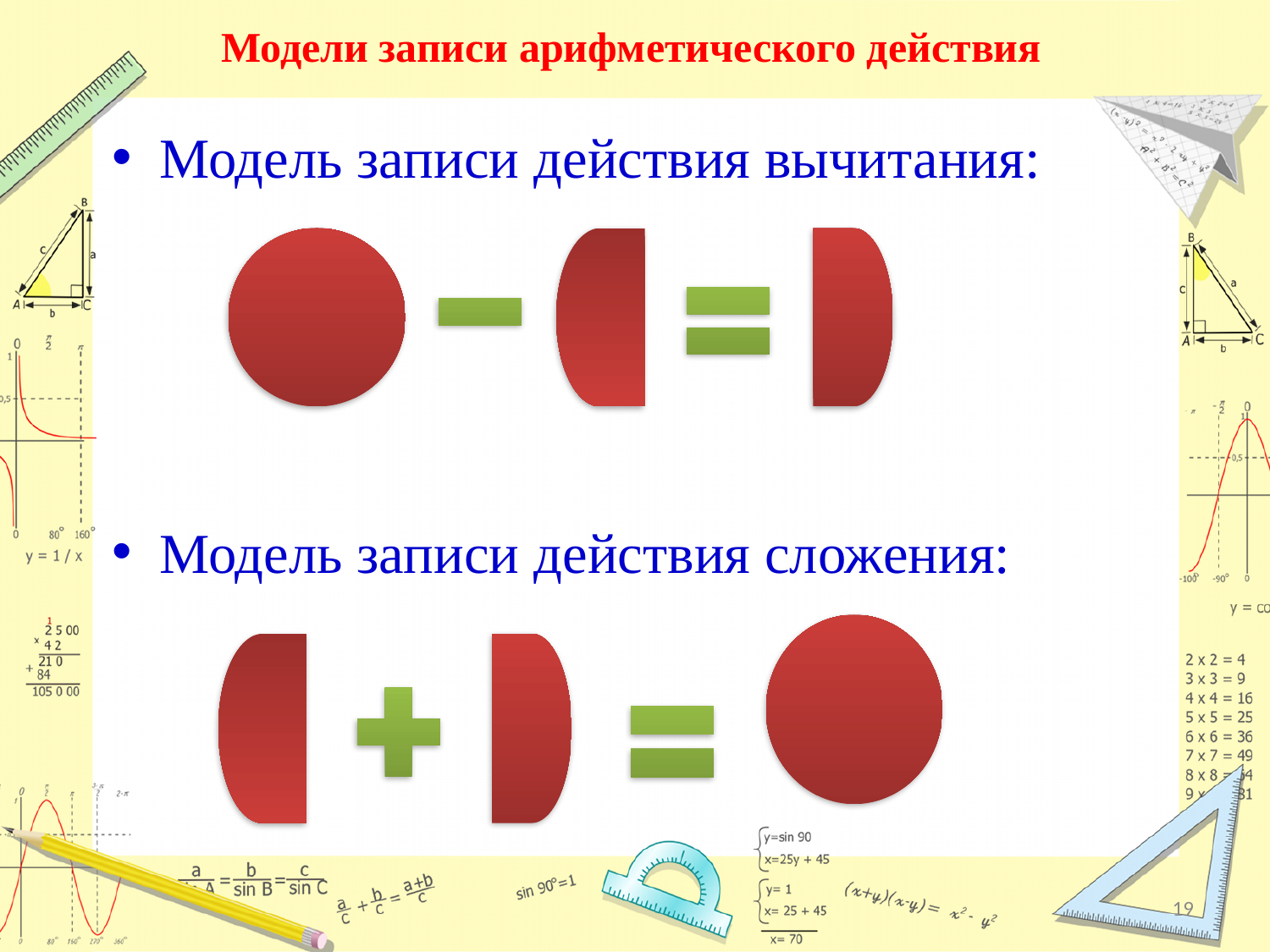

# Модели записи арифметического действия
Модель записи действия вычитания:

Модель записи действия сложения:

19